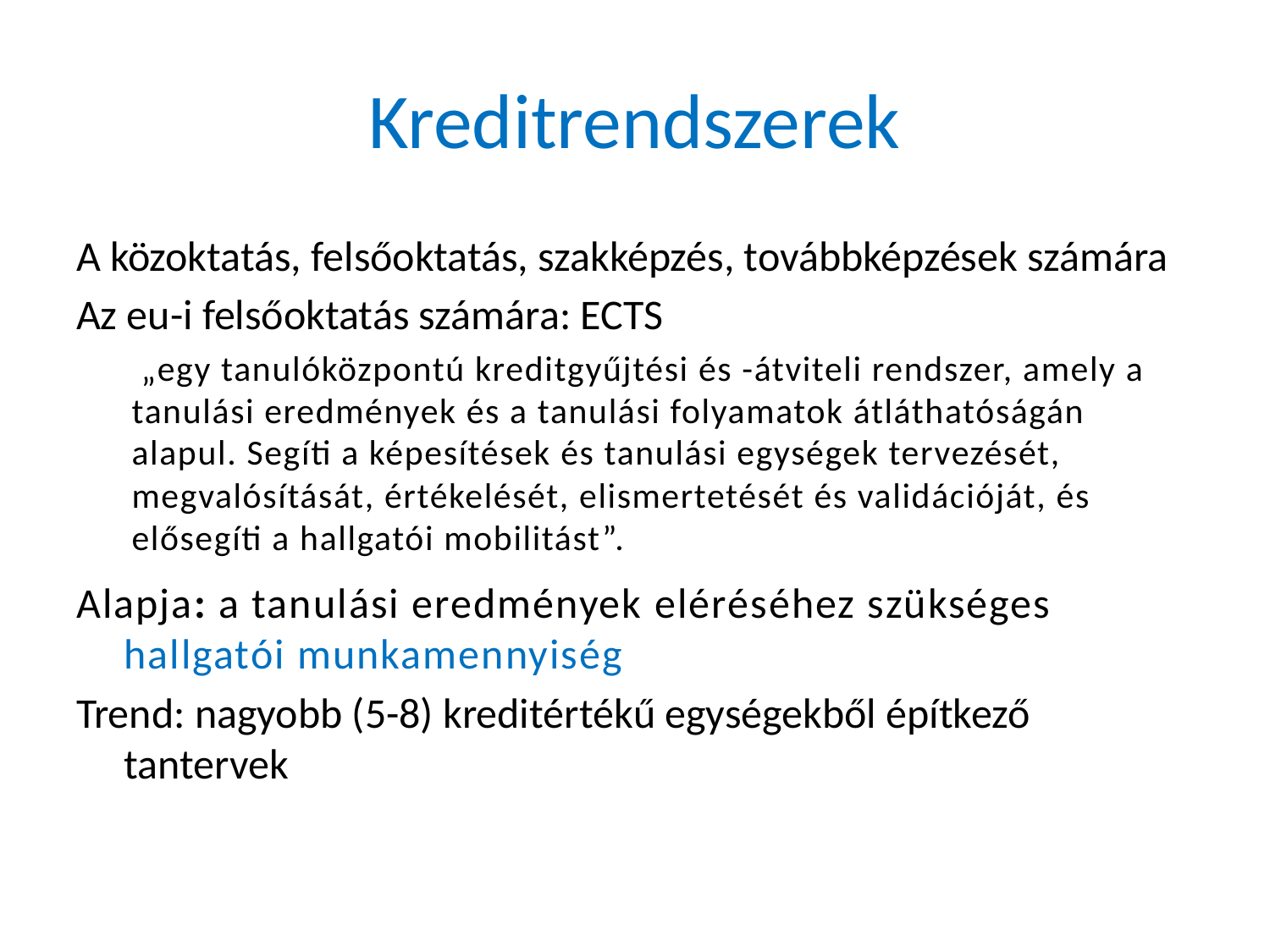

# Kreditrendszerek
A közoktatás, felsőoktatás, szakképzés, továbbképzések számára
Az eu-i felsőoktatás számára: ECTS
 „egy tanulóközpontú kreditgyűjtési és -átviteli rendszer, amely a tanulási eredmények és a tanulási folyamatok átláthatóságán alapul. Segíti a képesítések és tanulási egységek tervezését, megvalósítását, értékelését, elismertetését és validációját, és elősegíti a hallgatói mobilitást”.
Alapja: a tanulási eredmények eléréséhez szükséges hallgatói munkamennyiség
Trend: nagyobb (5-8) kreditértékű egységekből építkező tantervek